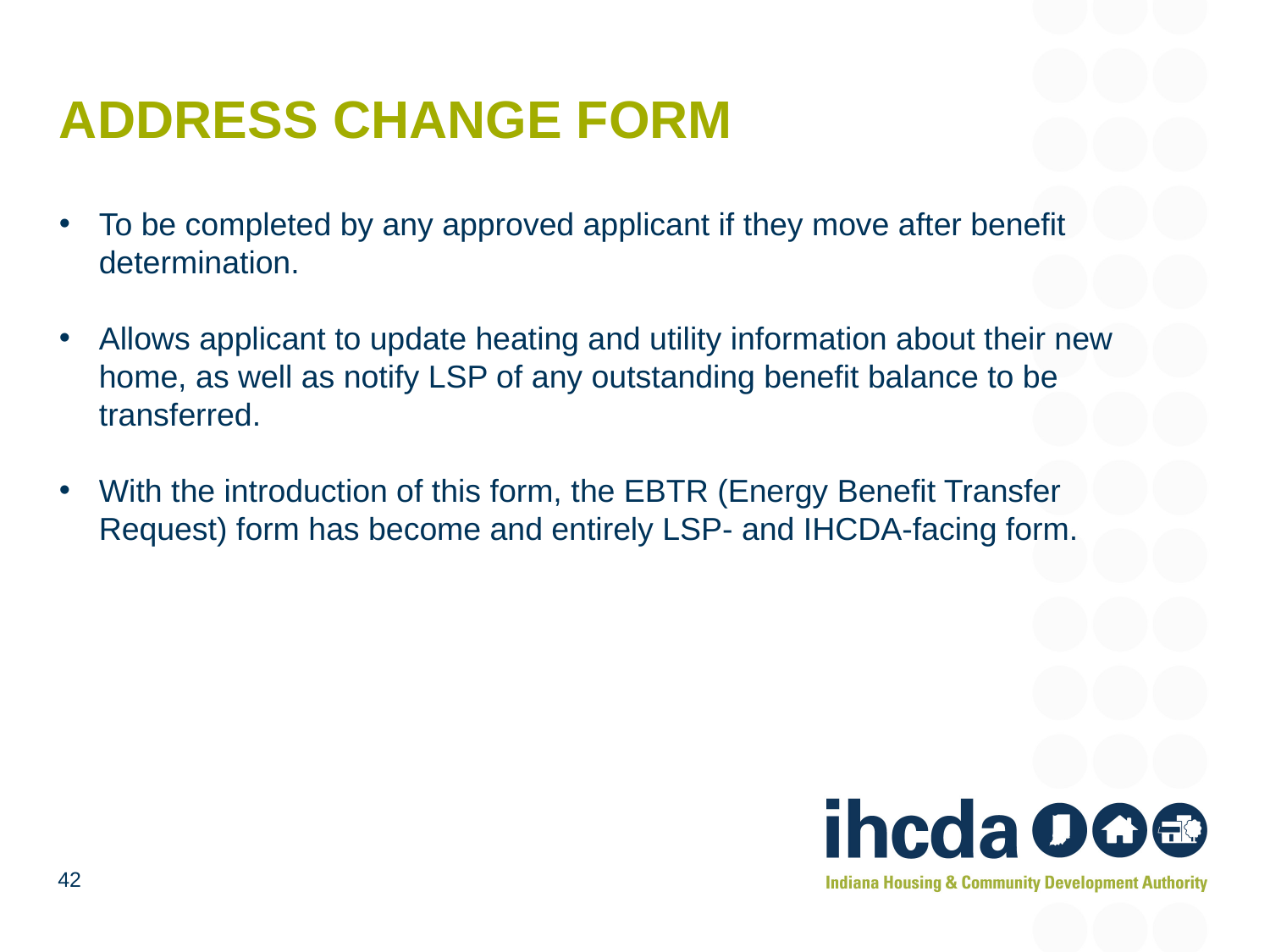

# Address change form
To be completed by any approved applicant if they move after benefit determination.
Allows applicant to update heating and utility information about their new home, as well as notify LSP of any outstanding benefit balance to be transferred.
With the introduction of this form, the EBTR (Energy Benefit Transfer Request) form has become and entirely LSP- and IHCDA-facing form.
42